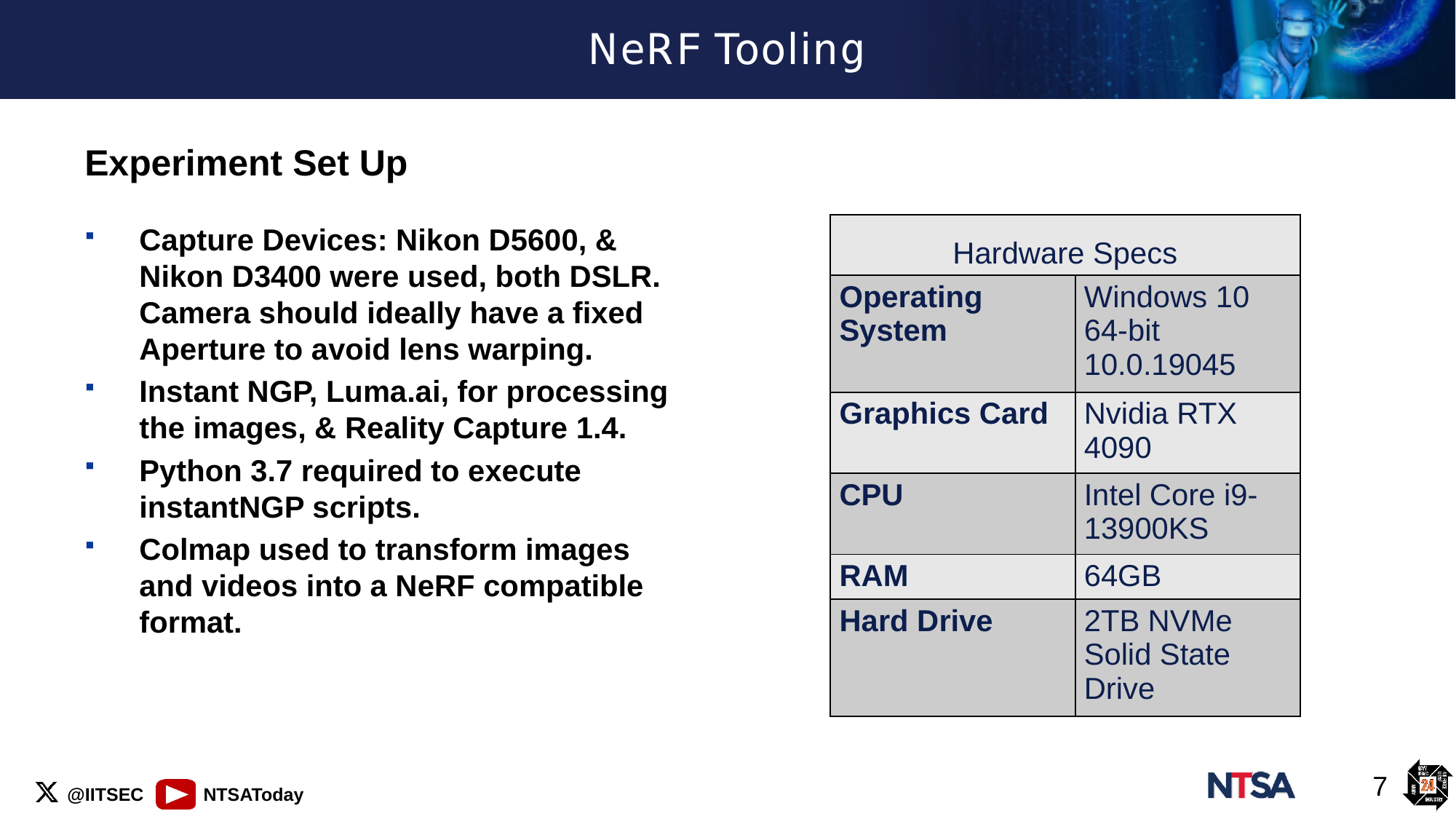

# NeRF Tooling
Experiment Set Up
Capture Devices: Nikon D5600, & Nikon D3400 were used, both DSLR. Camera should ideally have a fixed Aperture to avoid lens warping.
Instant NGP, Luma.ai, for processing the images, & Reality Capture 1.4.
Python 3.7 required to execute instantNGP scripts.
Colmap used to transform images and videos into a NeRF compatible format.
| Hardware Specs |  |
| --- | --- |
| Operating System | Windows 10 64-bit 10.0.19045 |
| Graphics Card | Nvidia RTX 4090 |
| CPU | Intel Core i9-13900KS |
| RAM | 64GB |
| Hard Drive | 2TB NVMe Solid State Drive |
7